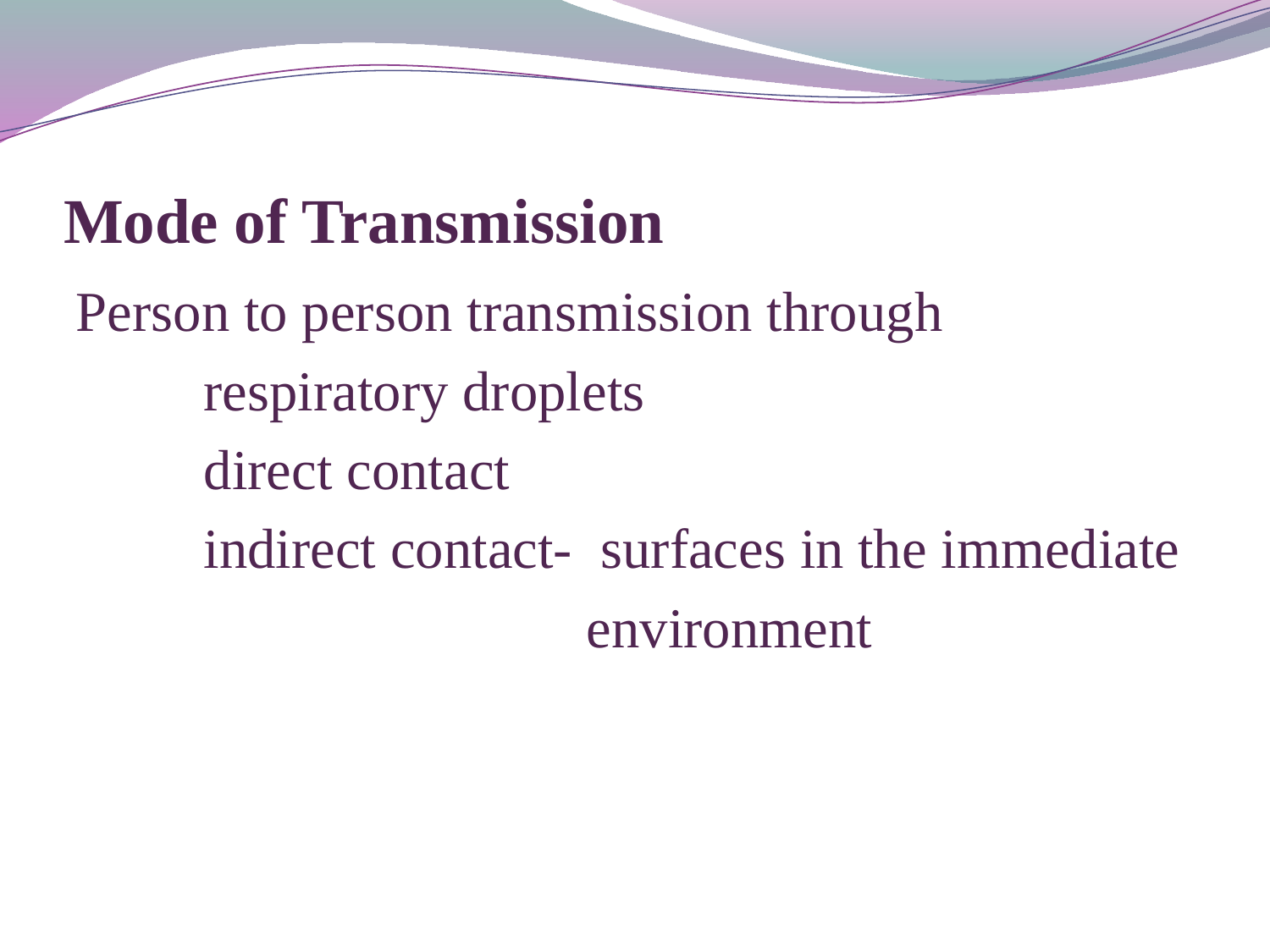

# Mode of Transmission
Person to person transmission through
         respiratory droplets
         direct contact
         indirect contact-  surfaces in the immediate
                                    environment